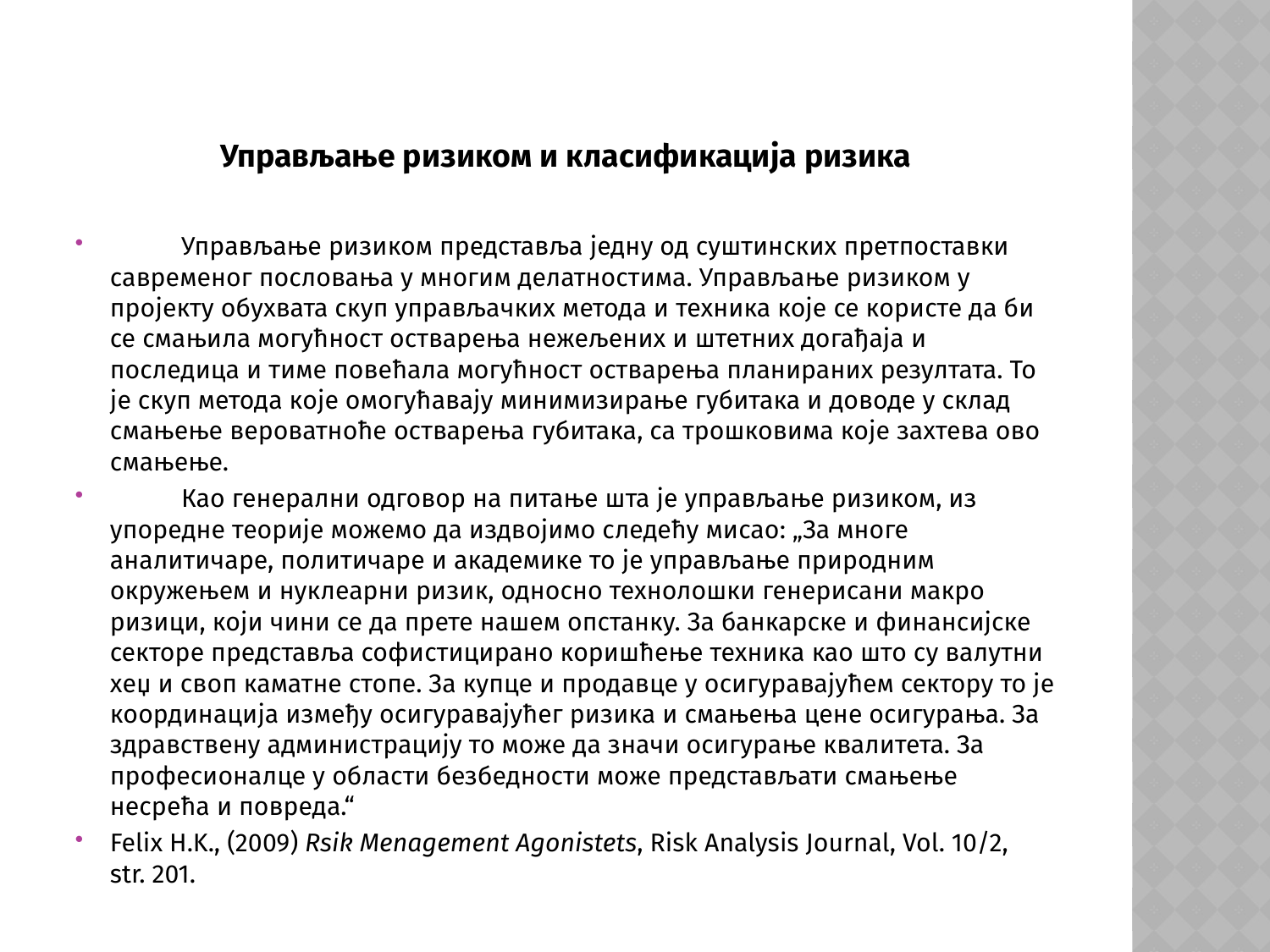

# Управљање ризиком и класификација ризика
	Управљање ризиком представља једну од суштинских претпоставки савременог пословања у многим делатностима. Управљање ризиком у пројекту обухвата скуп управљачких метода и техника које се користе да би се смањила могућност остварења нежељених и штетних догађаја и последица и тиме повећала могућност остварења планираних резултата. То је скуп метода које омогућавају минимизирање губитака и доводе у склад смањење вероватноће остварења губитака, са трошковима које захтева ово смањење.
	Као генерални одговор на питање шта је управљање ризиком, из упоредне теорије можемо да издвојимо следећу мисао: „За многе аналитичаре, политичаре и академике то је управљање природним окружењем и нуклеарни ризик, односно технолошки генерисани макро ризици, који чини се да прете нашем опстанку. За банкарске и финансијске секторе представља софистицирано коришћење техника као што су валутни хеџ и своп каматне стопе. За купце и продавце у осигуравајућем сектору то је координација између осигуравајућег ризика и смањења цене осигурања. За здравствену администрацију то може да значи осигурање квалитета. За професионалце у области безбедности може представљати смањење несрећа и повреда.“
Felix H.K., (2009) Rsik Menagement Agonistets, Risk Analysis Journal, Vol. 10/2,  str. 201.